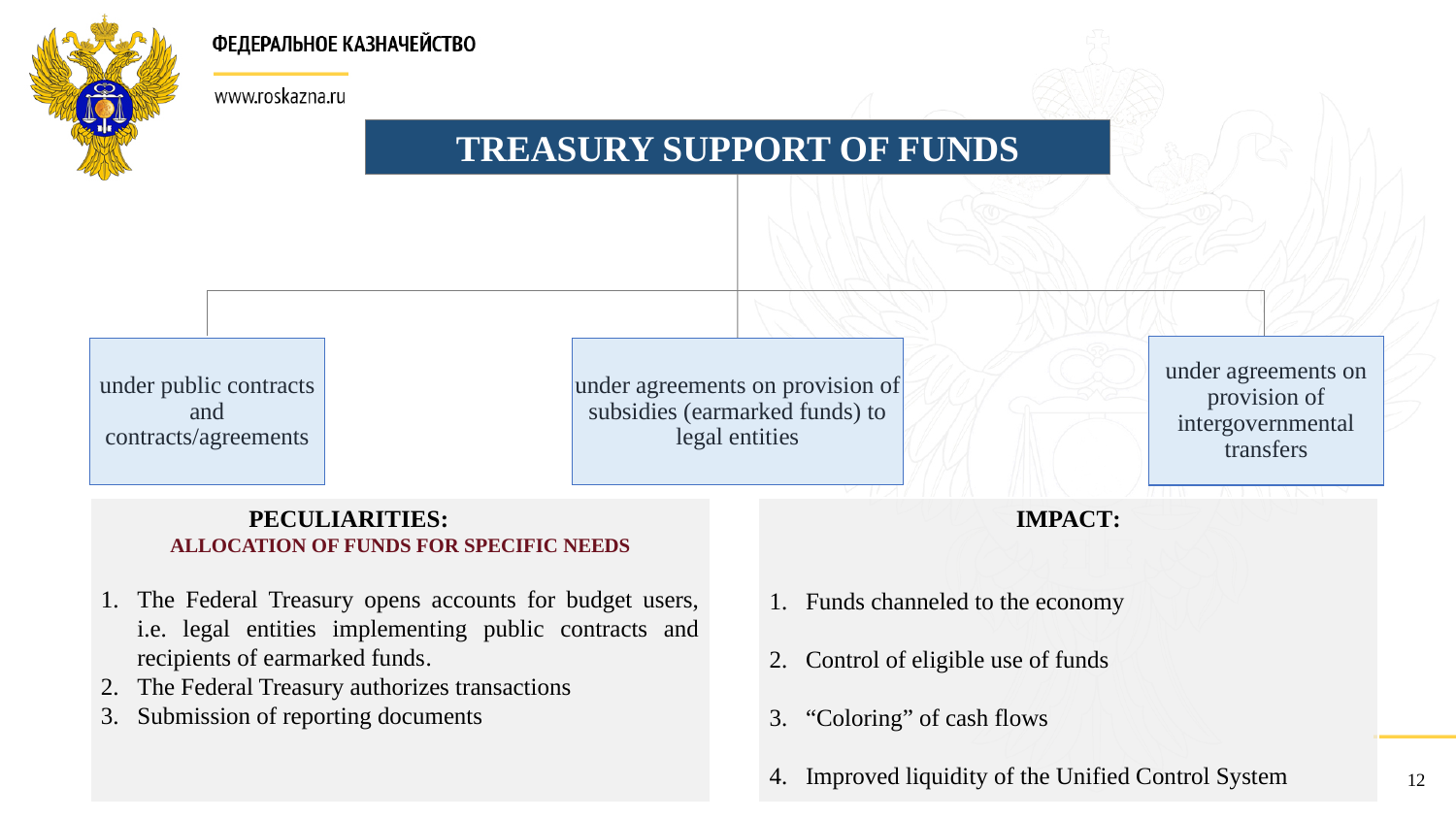

TREASURY SUPPORT OF FUNDS
under agreements on provision of intergovernmental transfers
under agreements on provision of subsidies (earmarked funds) to legal entities
under public contracts and contracts/agreements
PECULIARITIES:
ALLOCATION OF FUNDS FOR SPECIFIC NEEDS

The Federal Treasury opens accounts for budget users, i.e. legal entities implementing public contracts and recipients of earmarked funds.
The Federal Treasury authorizes transactions
Submission of reporting documents

IMPACT:

Funds channeled to the economy

Control of eligible use of funds

“Coloring” of cash flows

Improved liquidity of the Unified Control System
12